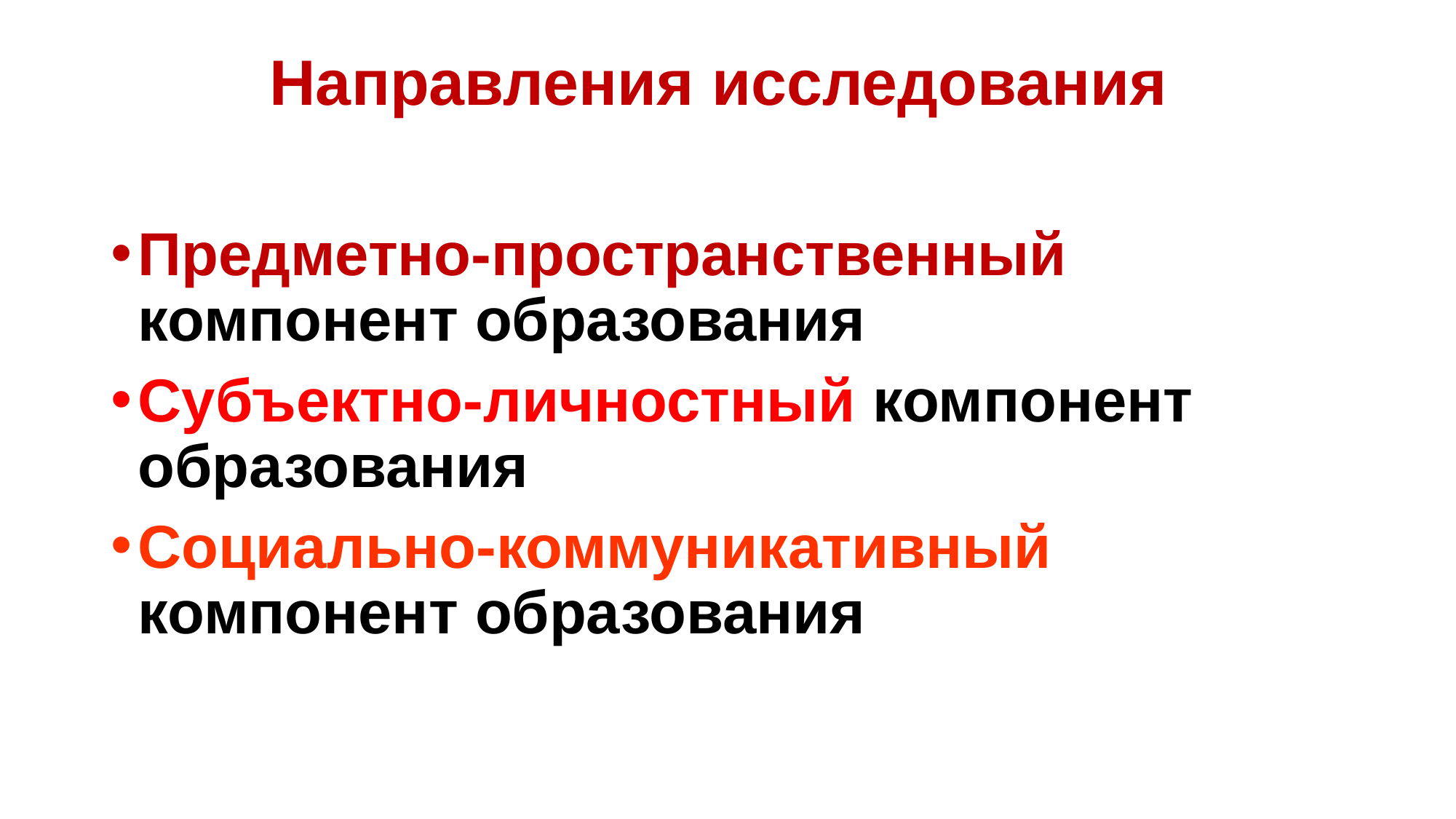

# Направления исследования
Предметно-пространственный компонент образования
Субъектно-личностный компонент образования
Социально-коммуникативный компонент образования